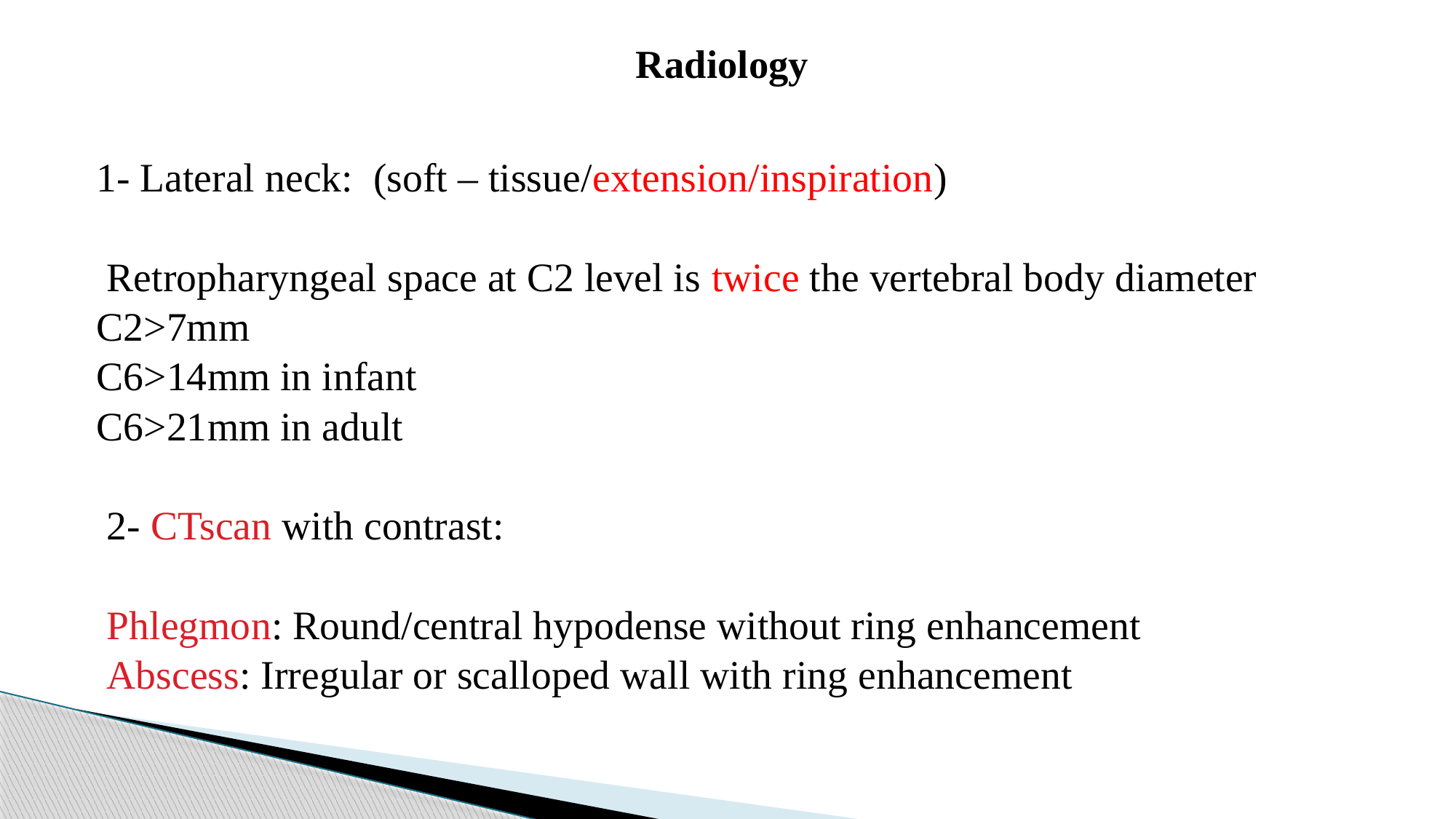

# Radiology

1- Lateral neck:  (soft – tissue/extension/inspiration)

 Retropharyngeal space at C2 level is twice the vertebral body diameter
C2>7mm
C6>14mm in infant
C6>21mm in adult

 2- CTscan with contrast:

 Phlegmon: Round/central hypodense without ring enhancement
 Abscess: Irregular or scalloped wall with ring enhancement